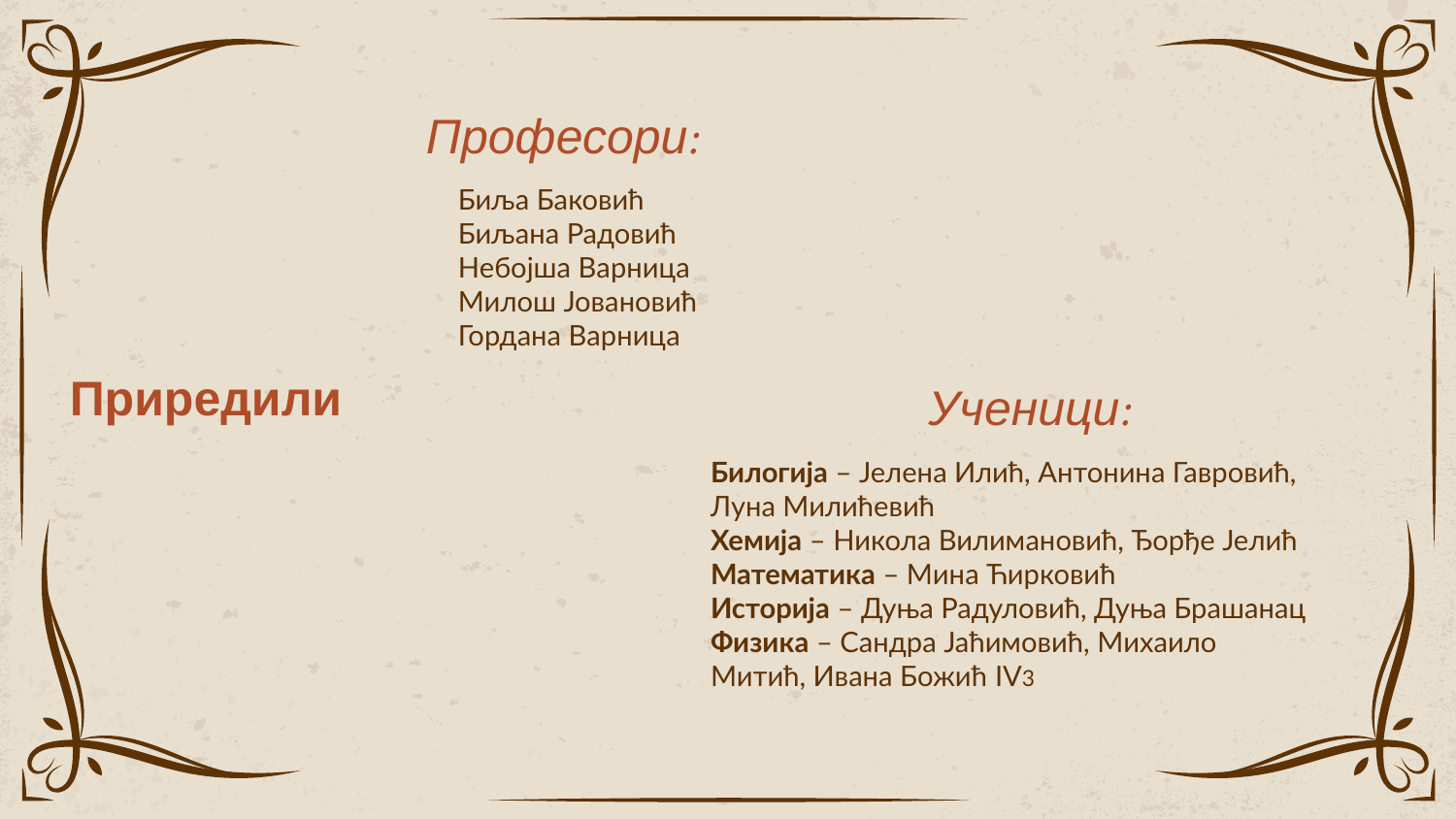

Професори:
Биља Баковић
Биљана Радовић
Небојша Варница
Милош Јовановић
Гордана Варница
Приредили
Билогија – Јелена Илић, Антонина Гавровић, Луна Милићевић
Хемија – Никола Вилимановић, Ђорђе Јелић Математика – Мина Ћирковић
Историја – Дуња Радуловић, Дуња Брашанац
Физика – Сандра Јаћимовић, Михаило Митић, Ивана Божић IV3

Ученици: